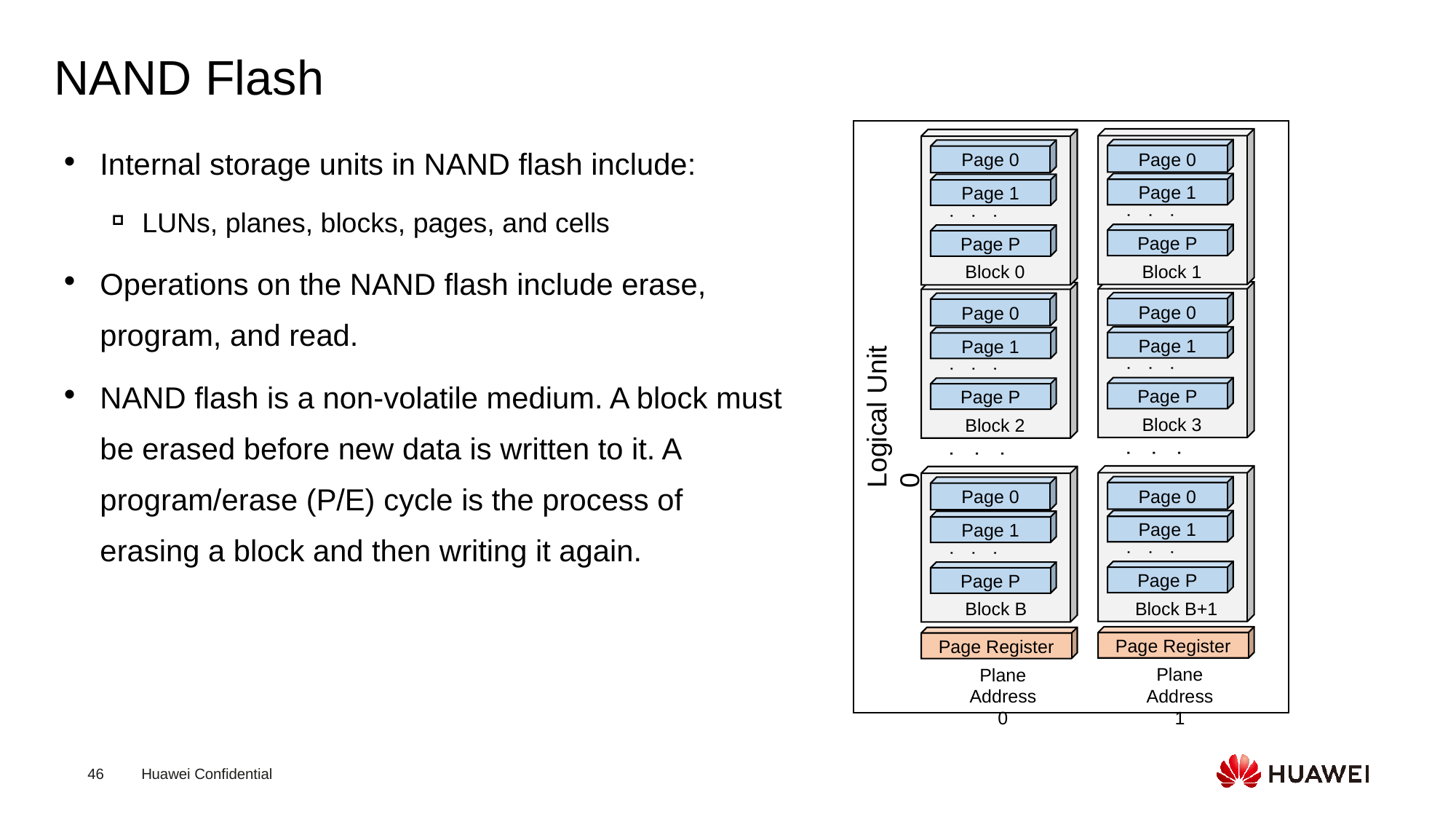

# NAND Flash

Page 0
Page 1
...
Page P
Block 1

Page 0
Page 1
...
Page P
Block 3
...

Page 0
Page 1
...
Page P
Block B+1
Page Register
Plane
Address 1

Page 0
Page 1
...
Page P
Block 0

Page 0
Page 1
...
Page P
Block 2
...

Page 0
Page 1
...
Page P
Block B
Page Register
Plane
Address 0
Logical Unit 0
Internal storage units in NAND flash include:
LUNs, planes, blocks, pages, and cells
Operations on the NAND flash include erase, program, and read.
NAND flash is a non-volatile medium. A block must be erased before new data is written to it. A program/erase (P/E) cycle is the process of erasing a block and then writing it again.